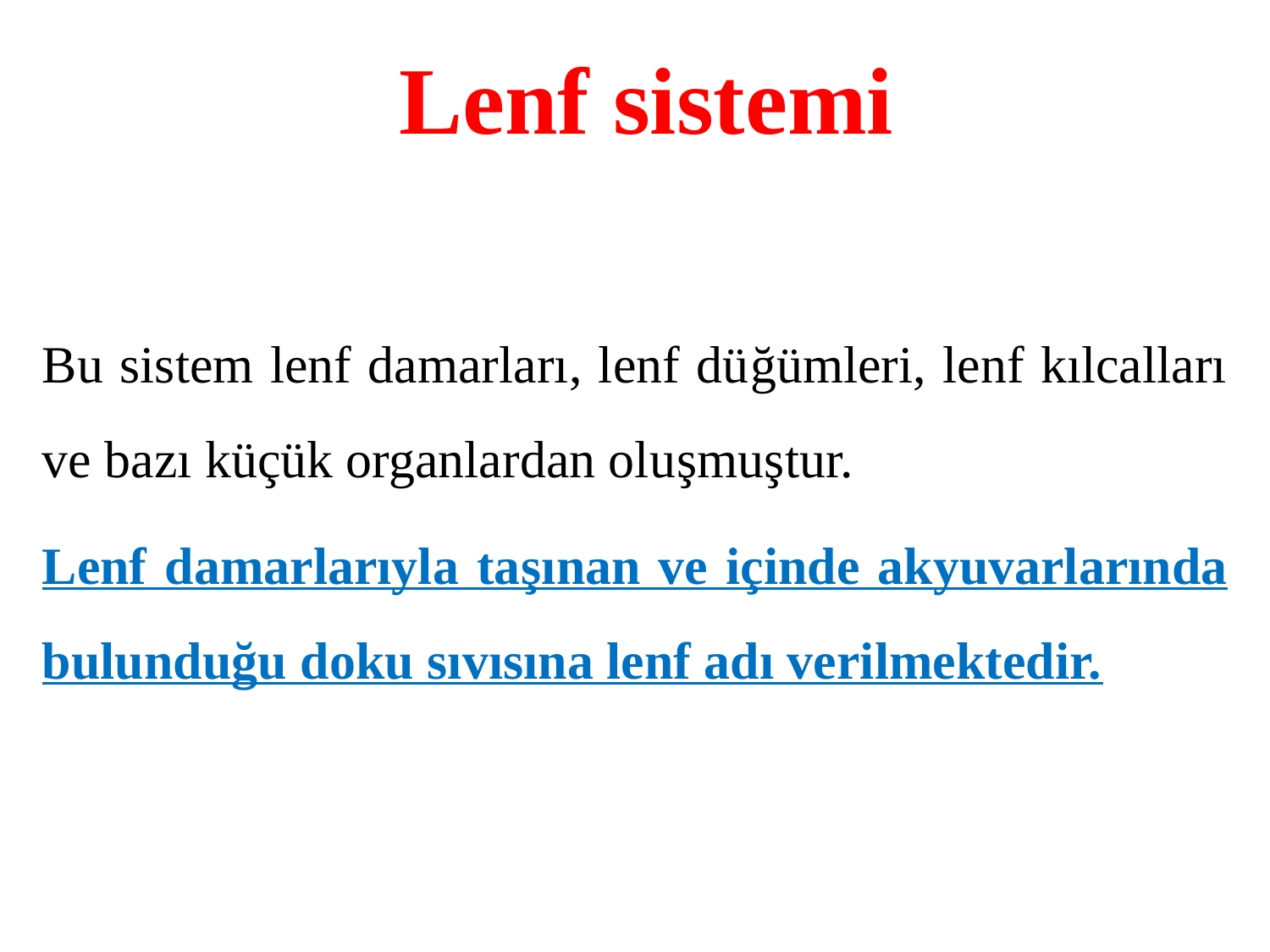

# Lenf sistemi
Bu sistem lenf damarları, lenf düğümleri, lenf kılcalları ve bazı küçük organlardan oluşmuştur.
Lenf damarlarıyla taşınan ve içinde akyuvarlarında bulunduğu doku sıvısına lenf adı verilmektedir.